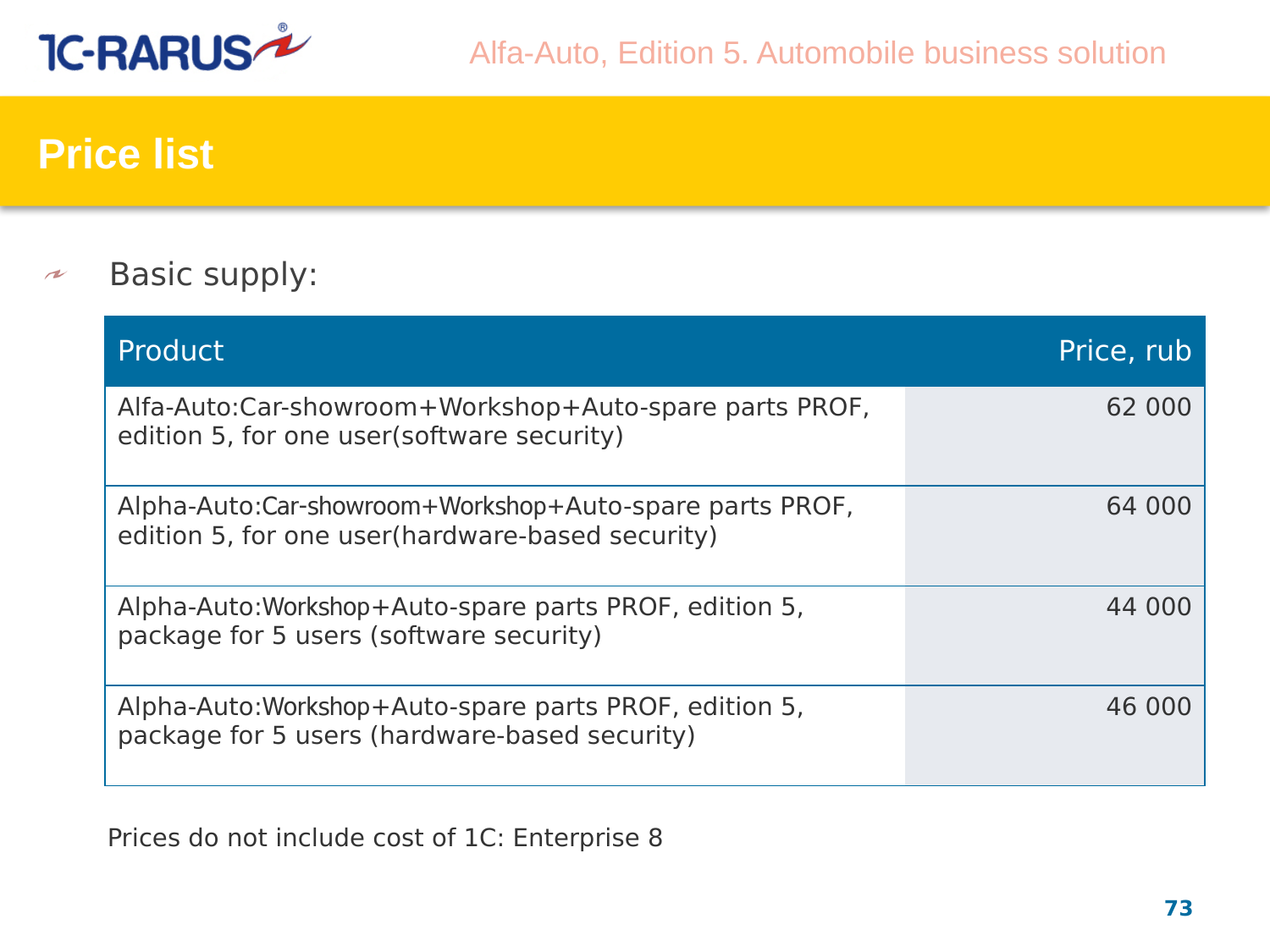

# Price list
Basic supply:

| Product | Price, rub |
| --- | --- |
| Alfa-Auto:Car-showroom+Workshop+Auto-spare parts PROF, edition 5, for one user(software security) | 62 000 |
| Alpha-Auto:Car-showroom+Workshop+Auto-spare parts PROF, edition 5, for one user(hardware-based security) | 64 000 |
| Alpha-Auto:Workshop+Auto-spare parts PROF, edition 5, package for 5 users (software security) | 44 000 |
| Alpha-Auto:Workshop+Auto-spare parts PROF, edition 5, package for 5 users (hardware-based security) | 46 000 |
Prices do not include cost of 1C: Enterprise 8
73